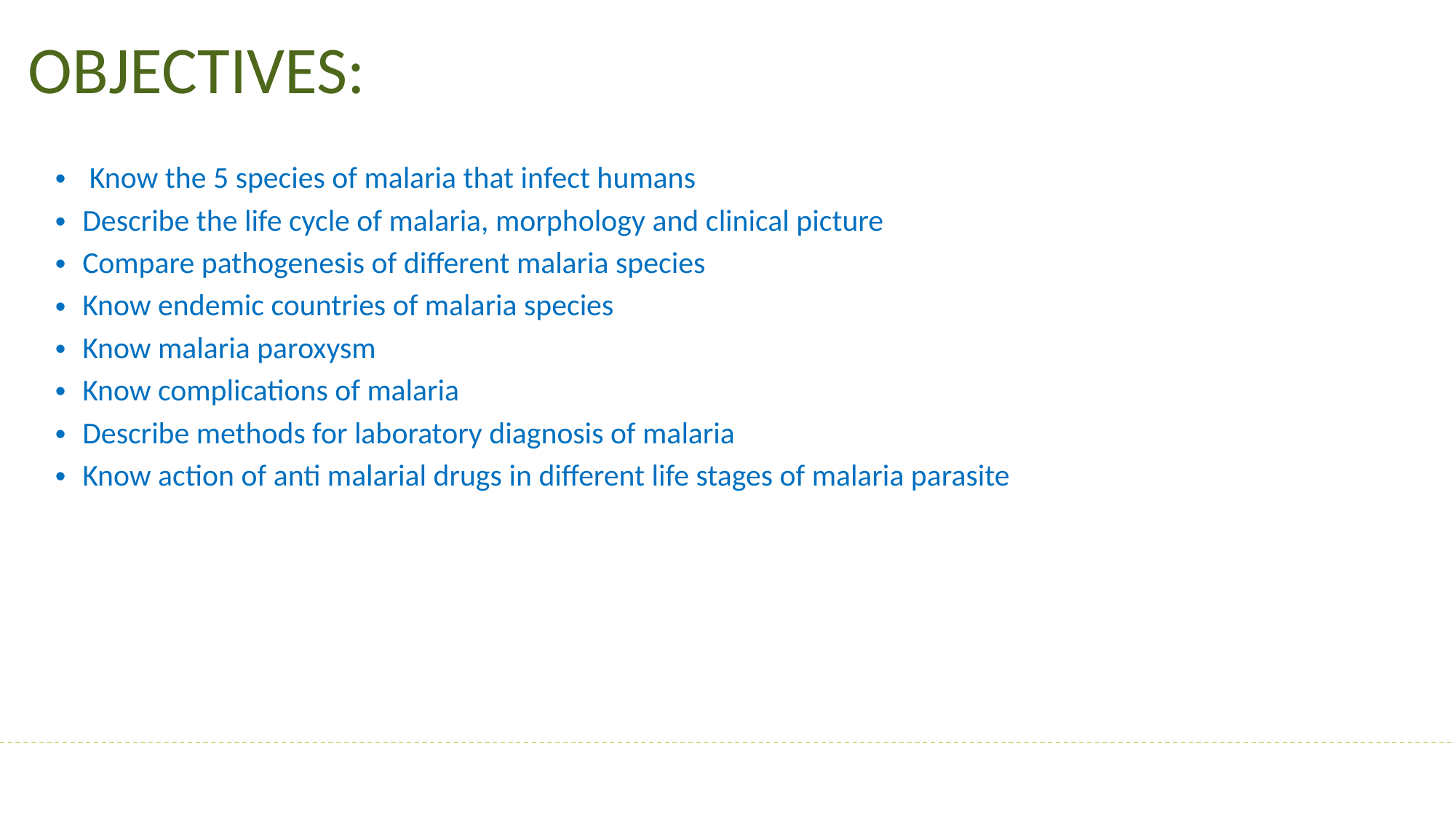

OBJECTIVES:
 Know the 5 species of malaria that infect humans
Describe the life cycle of malaria, morphology and clinical picture
Compare pathogenesis of different malaria species
Know endemic countries of malaria species
Know malaria paroxysm
Know complications of malaria
Describe methods for laboratory diagnosis of malaria
Know action of anti malarial drugs in different life stages of malaria parasite